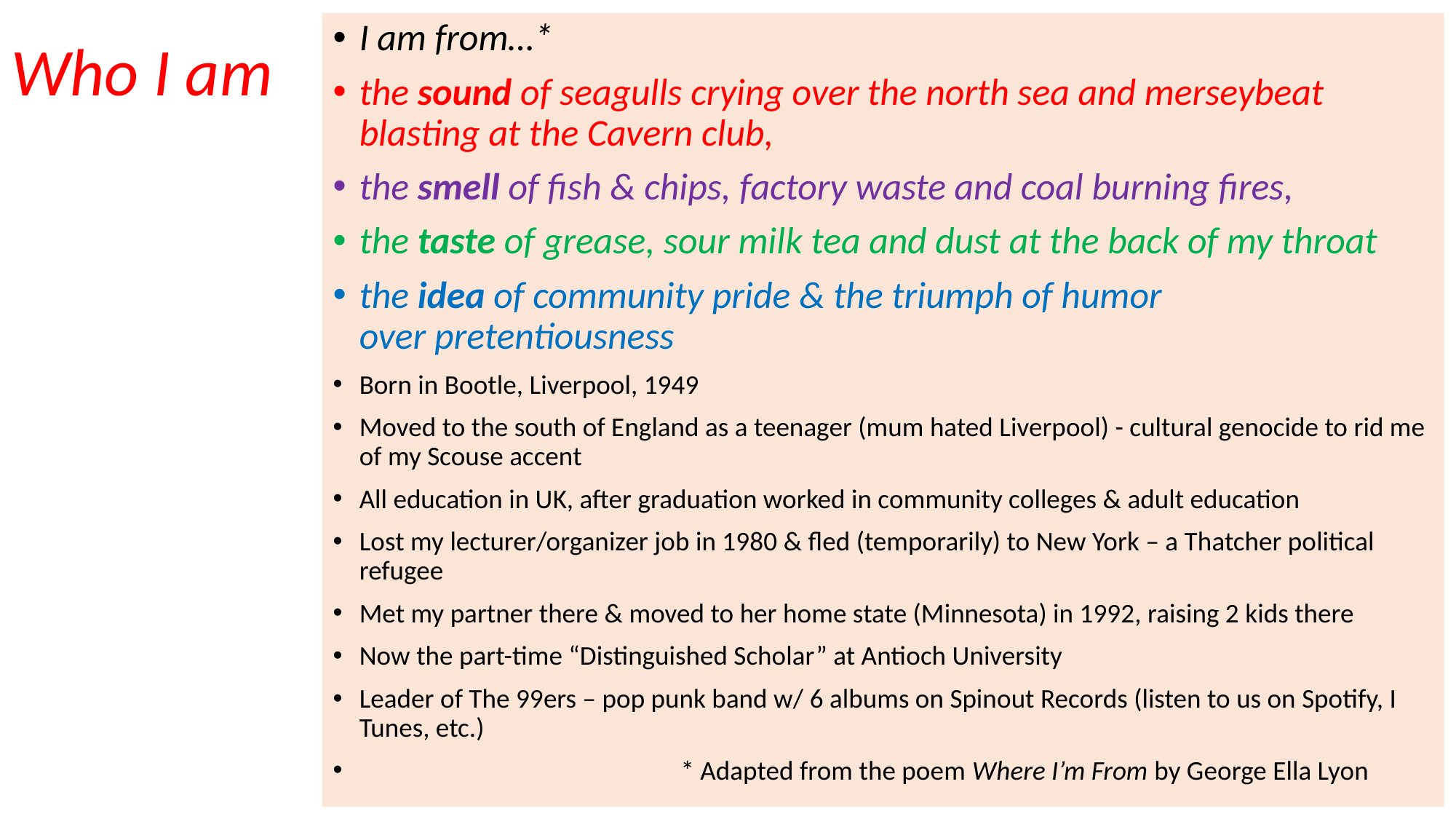

# Who I am
I am from…*
the sound of seagulls crying over the north sea and merseybeat blasting at the Cavern club,
the smell of fish & chips, factory waste and coal burning fires,
the taste of grease, sour milk tea and dust at the back of my throat
the idea of community pride & the triumph of humor over pretentiousness
Born in Bootle, Liverpool, 1949
Moved to the south of England as a teenager (mum hated Liverpool) - cultural genocide to rid me of my Scouse accent
All education in UK, after graduation worked in community colleges & adult education
Lost my lecturer/organizer job in 1980 & fled (temporarily) to New York – a Thatcher political refugee
Met my partner there & moved to her home state (Minnesota) in 1992, raising 2 kids there
Now the part-time “Distinguished Scholar” at Antioch University
Leader of The 99ers – pop punk band w/ 6 albums on Spinout Records (listen to us on Spotify, I Tunes, etc.)
                                                    * Adapted from the poem Where I’m From by George Ella Lyon